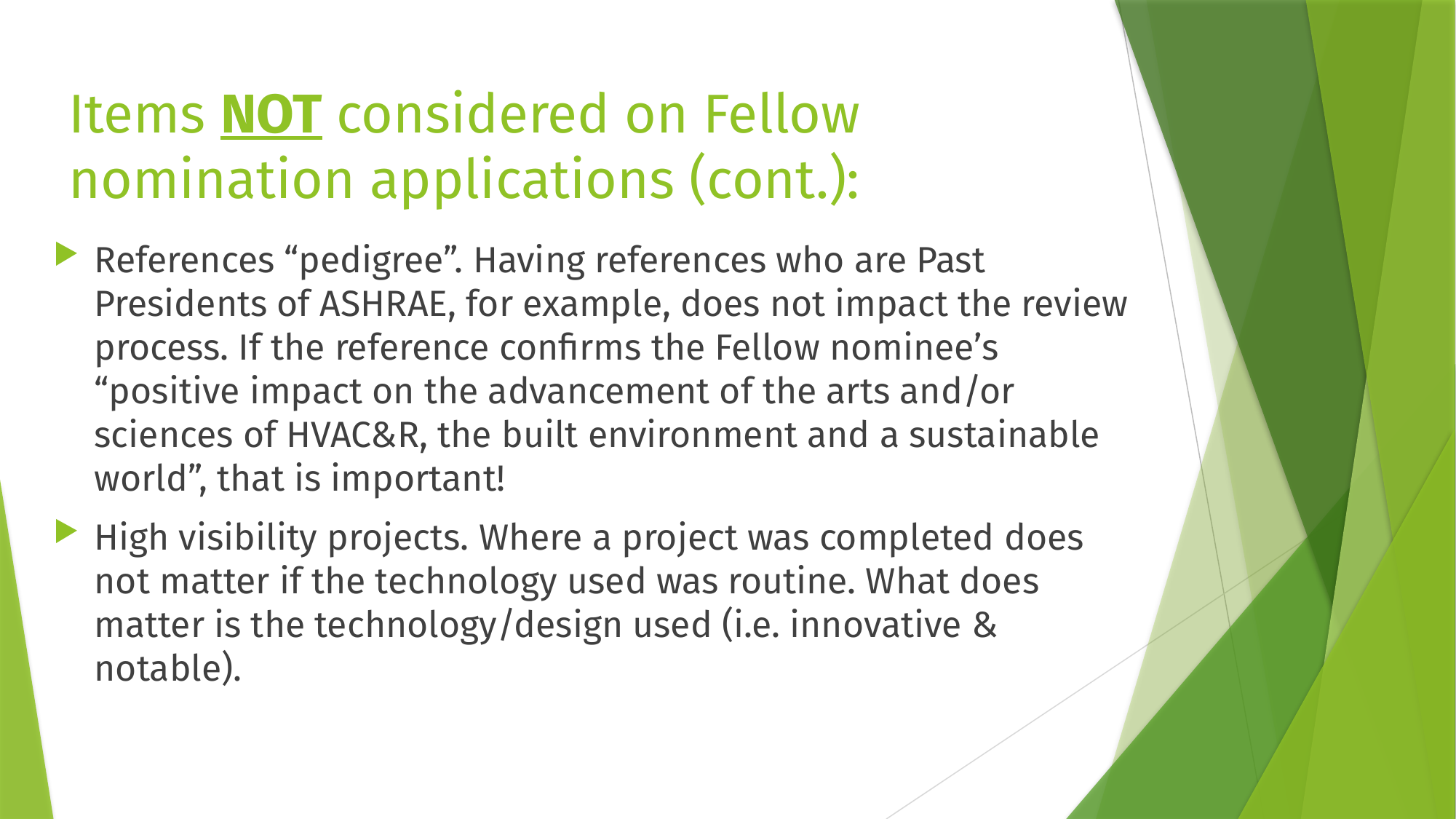

# Items NOT considered on Fellow nomination applications (cont.):
References “pedigree”. Having references who are Past Presidents of ASHRAE, for example, does not impact the review process. If the reference confirms the Fellow nominee’s “positive impact on the advancement of the arts and/or sciences of HVAC&R, the built environment and a sustainable world”, that is important!
High visibility projects. Where a project was completed does not matter if the technology used was routine. What does matter is the technology/design used (i.e. innovative & notable).